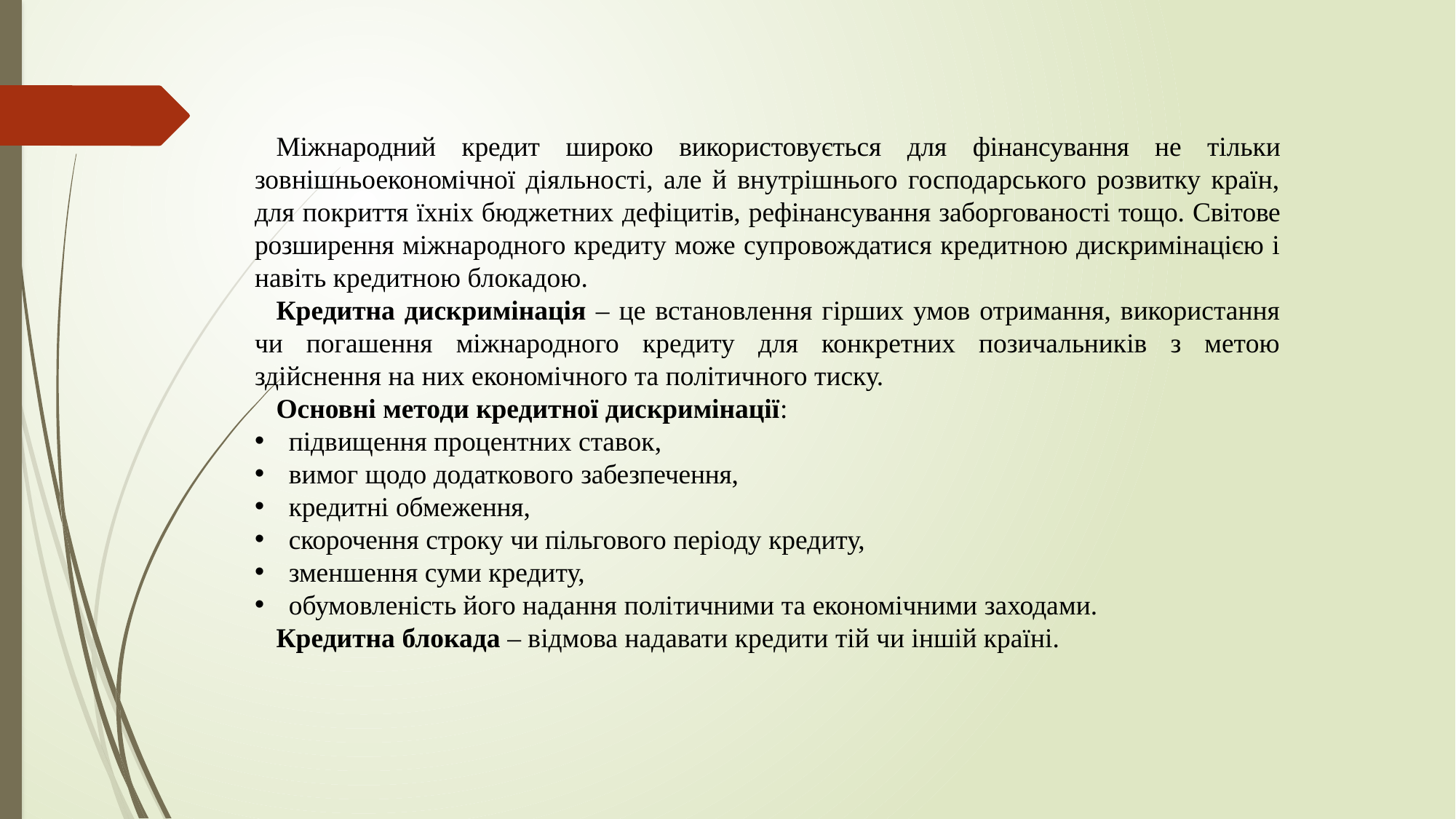

Міжнародний кредит широко використовується для фінансування не тільки зовнішньоекономічної діяльності, але й внутрішнього господарського розвитку країн, для покриття їхніх бюджетних дефіцитів, рефінансування заборгованості тощо. Світове розширення міжнародного кредиту може супровождатися кредитною дискримінацією і навіть кредитною блокадою.
Кредитна дискримінація – це встановлення гірших умов отримання, використання чи погашення міжнародного кредиту для конкретних позичальників з метою здійснення на них економічного та політичного тиску.
Основні методи кредитної дискримінації:
підвищення процентних ставок,
вимог щодо додаткового забезпечення,
кредитні обмеження,
скорочення строку чи пільгового періоду кредиту,
зменшення суми кредиту,
обумовленість його надання політичними та економічними заходами.
Кредитна блокада – відмова надавати кредити тій чи іншій країні.